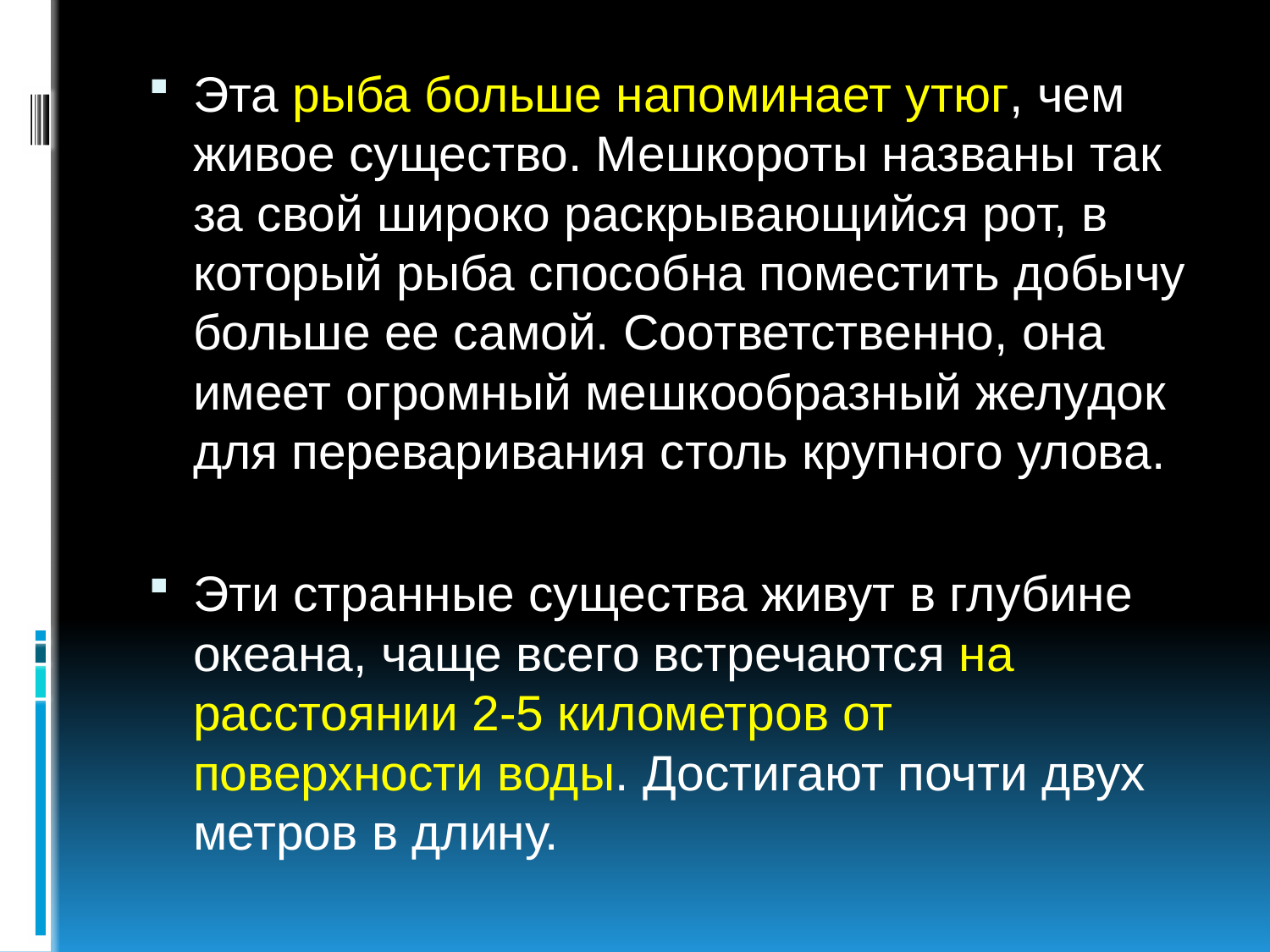

Эта рыба больше напоминает утюг, чем живое существо. Мешкороты названы так за свой широко раскрывающийся рот, в который рыба способна поместить добычу больше ее самой. Соответственно, она имеет огромный мешкообразный желудок для переваривания столь крупного улова.

Эти странные существа живут в глубине океана, чаще всего встречаются на расстоянии 2-5 километров от поверхности воды. Достигают почти двух метров в длину.